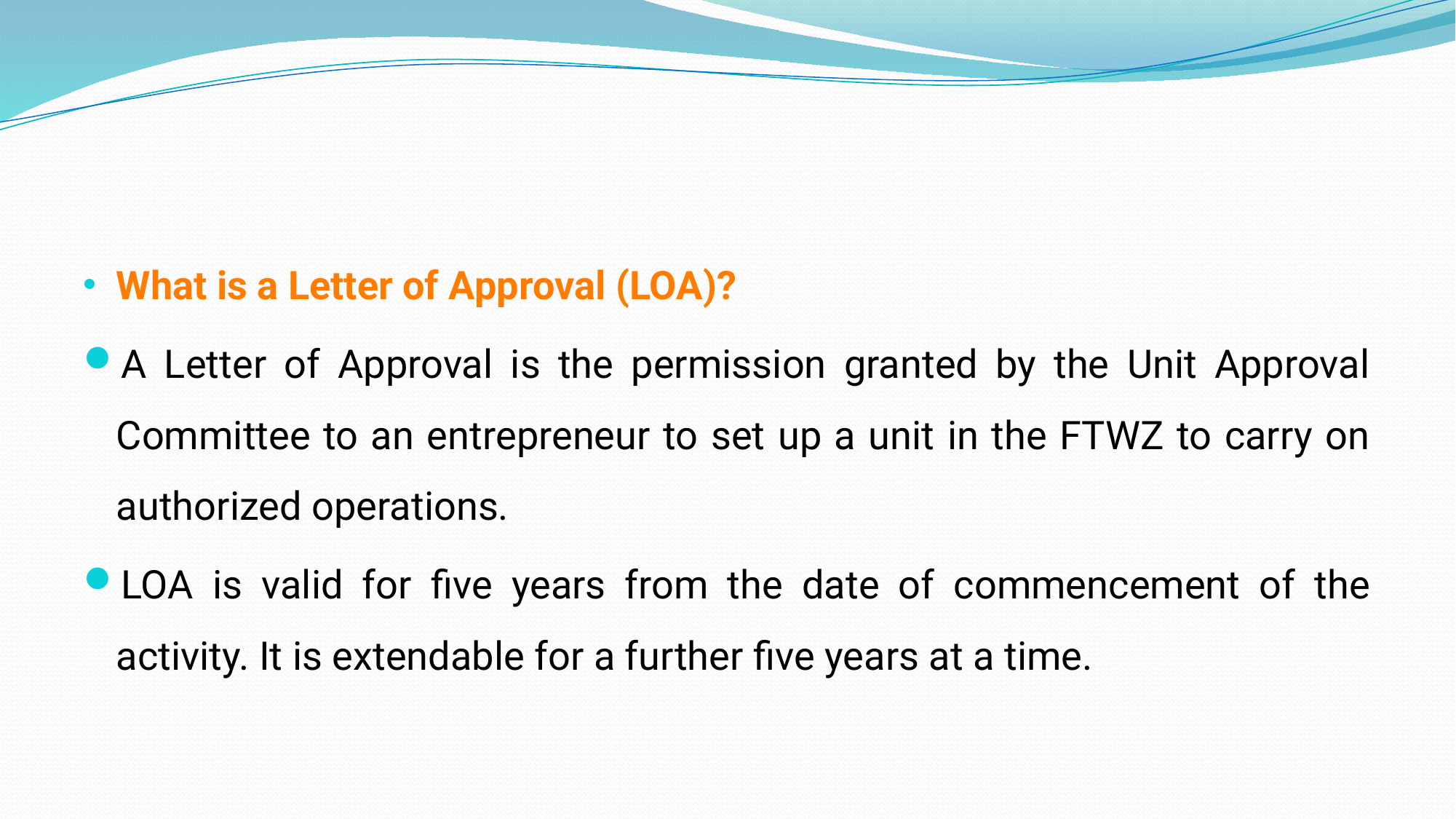

#
What is a Letter of Approval (LOA)?
A Letter of Approval is the permission granted by the Unit Approval Committee to an entrepreneur to set up a unit in the FTWZ to carry on authorized operations.
LOA is valid for five years from the date of commencement of the activity. It is extendable for a further five years at a time.